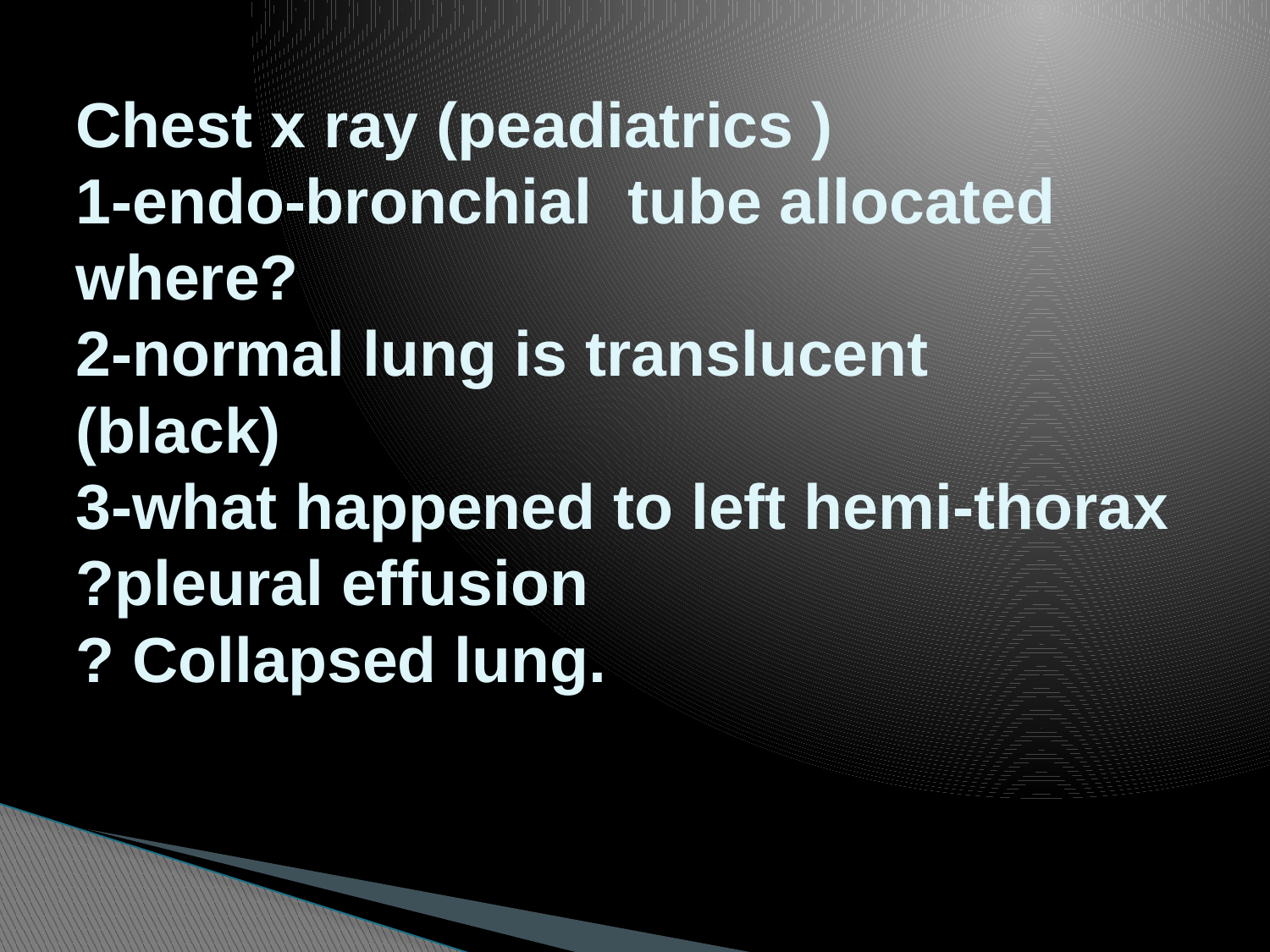

# Chest x ray (peadiatrics ) 1-endo-bronchial  tube allocated where? 2-normal lung is translucent (black) 3-what happened to left hemi-thorax ?pleural effusion ? Collapsed lung.